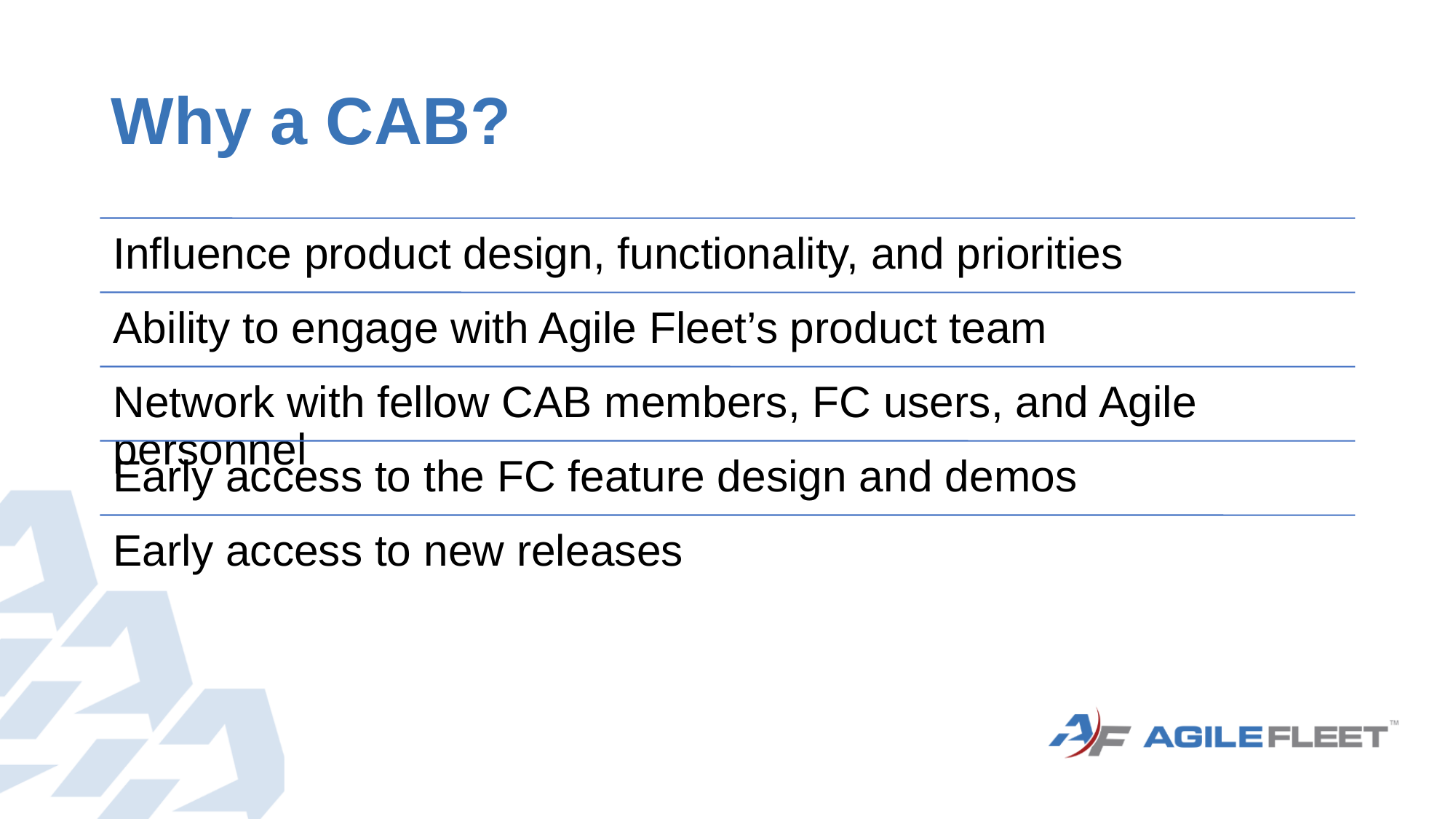

# Why a CAB?
Influence product design, functionality, and priorities
Ability to engage with Agile Fleet’s product team
Network with fellow CAB members, FC users, and Agile personnel
Early access to the FC feature design and demos
Early access to new releases